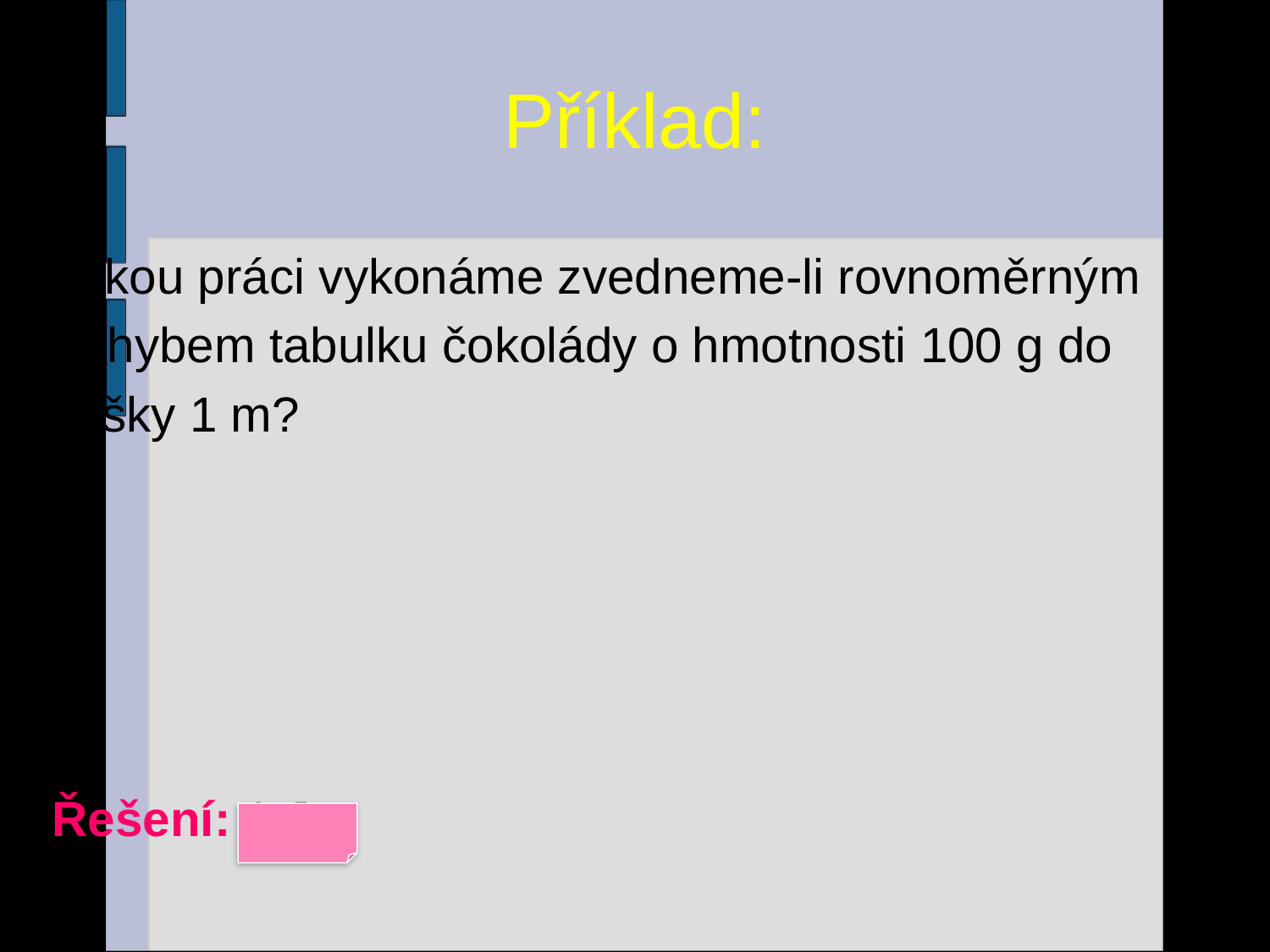

# Příklad:
Jakou práci vykonáme zvedneme-li rovnoměrným
pohybem tabulku čokolády o hmotnosti 100 g do
výšky 1 m?

Řešení: 1 J

4